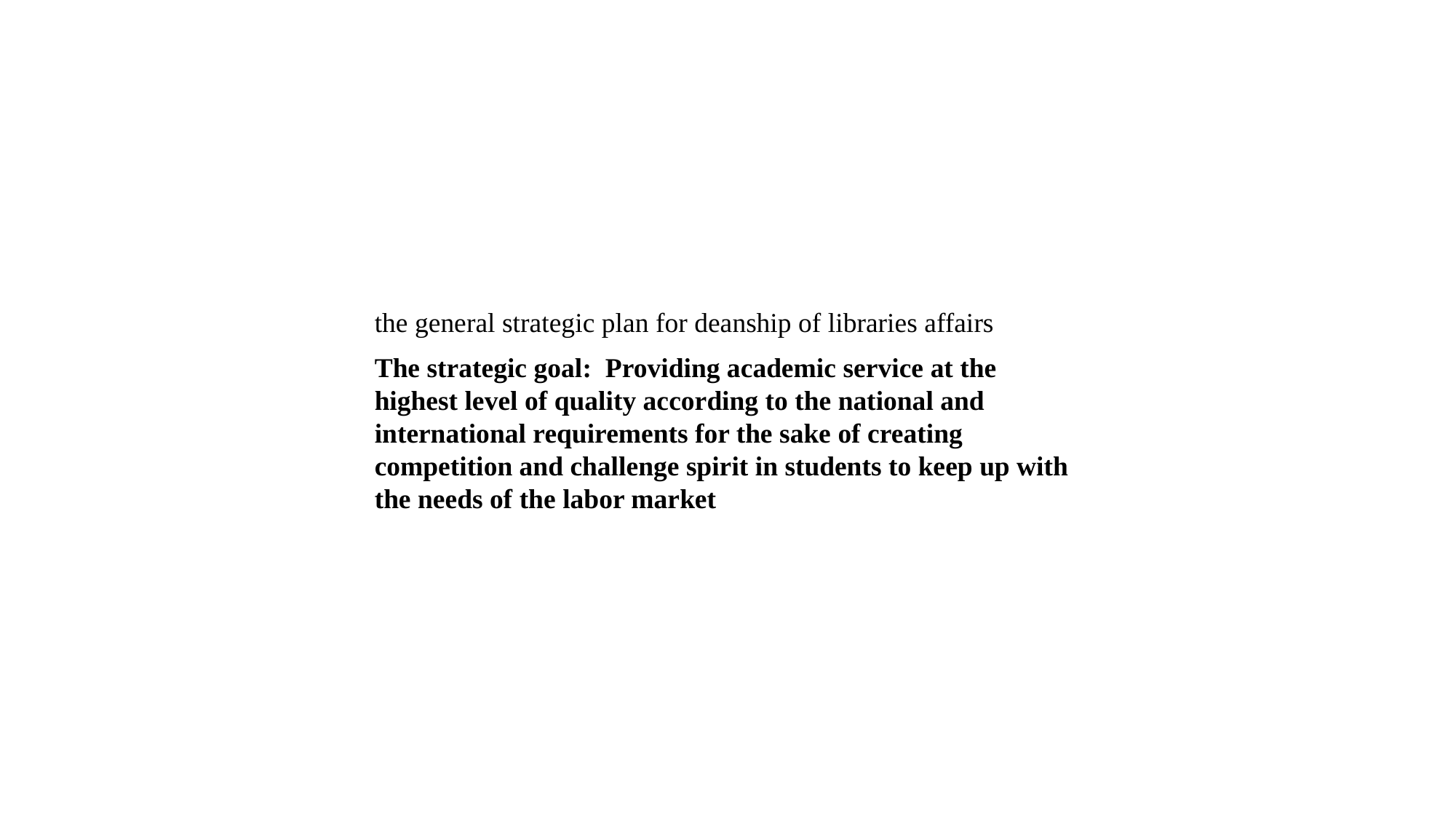

the general strategic plan for deanship of libraries affairs
The strategic goal:  Providing academic service at the highest level of quality according to the national and international requirements for the sake of creating competition and challenge spirit in students to keep up with the needs of the labor market